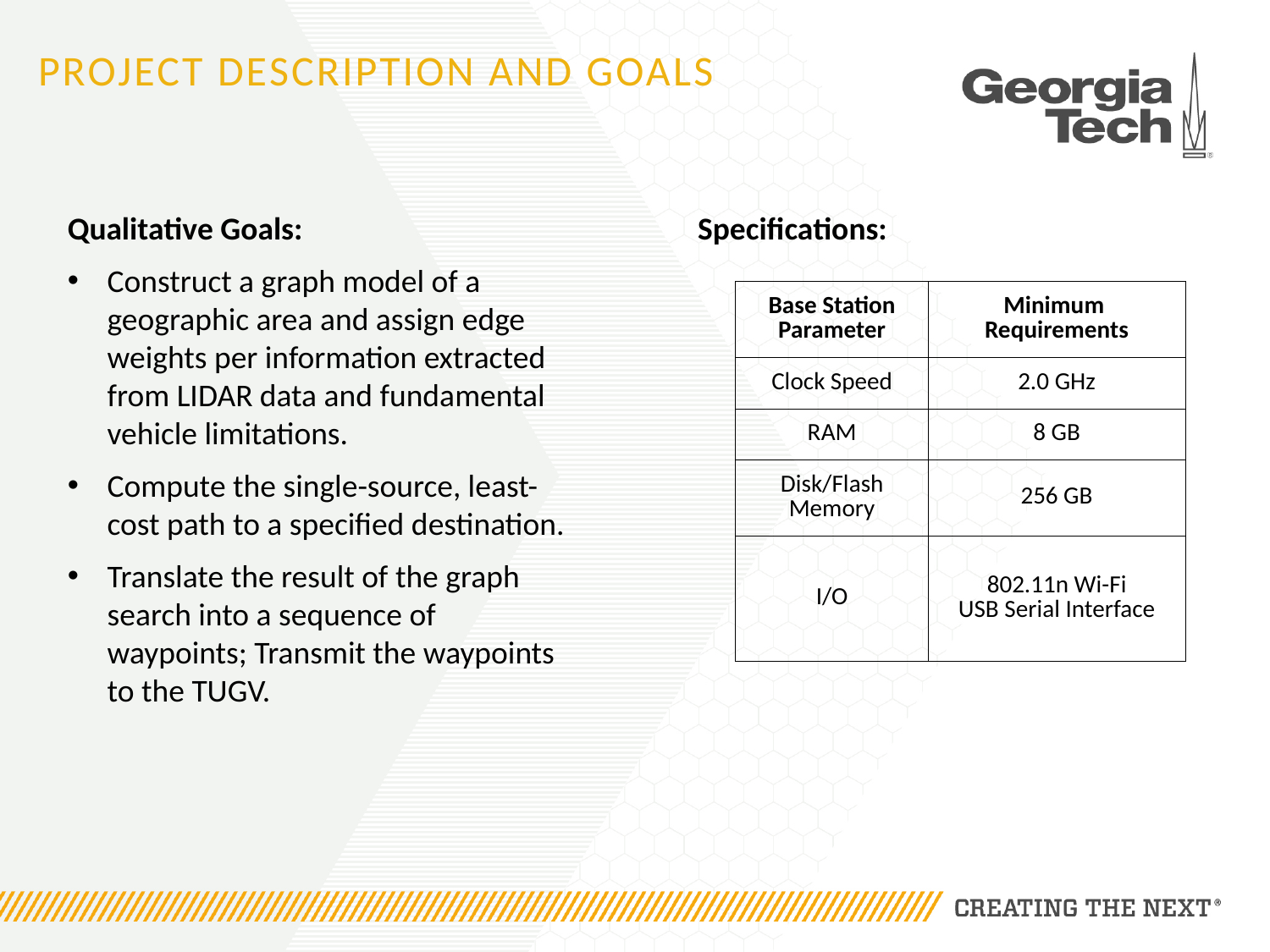

# Project Description and Goals
Qualitative Goals:
Construct a graph model of a geographic area and assign edge weights per information extracted from LIDAR data and fundamental vehicle limitations.
Compute the single-source, least-cost path to a specified destination.
Translate the result of the graph search into a sequence of waypoints; Transmit the waypoints to the TUGV.

Specifications:
| Base Station Parameter | Minimum Requirements |
| --- | --- |
| Clock Speed | 2.0 GHz |
| RAM | 8 GB |
| Disk/Flash Memory | 256 GB |
| I/O | 802.11n Wi-Fi USB Serial Interface |